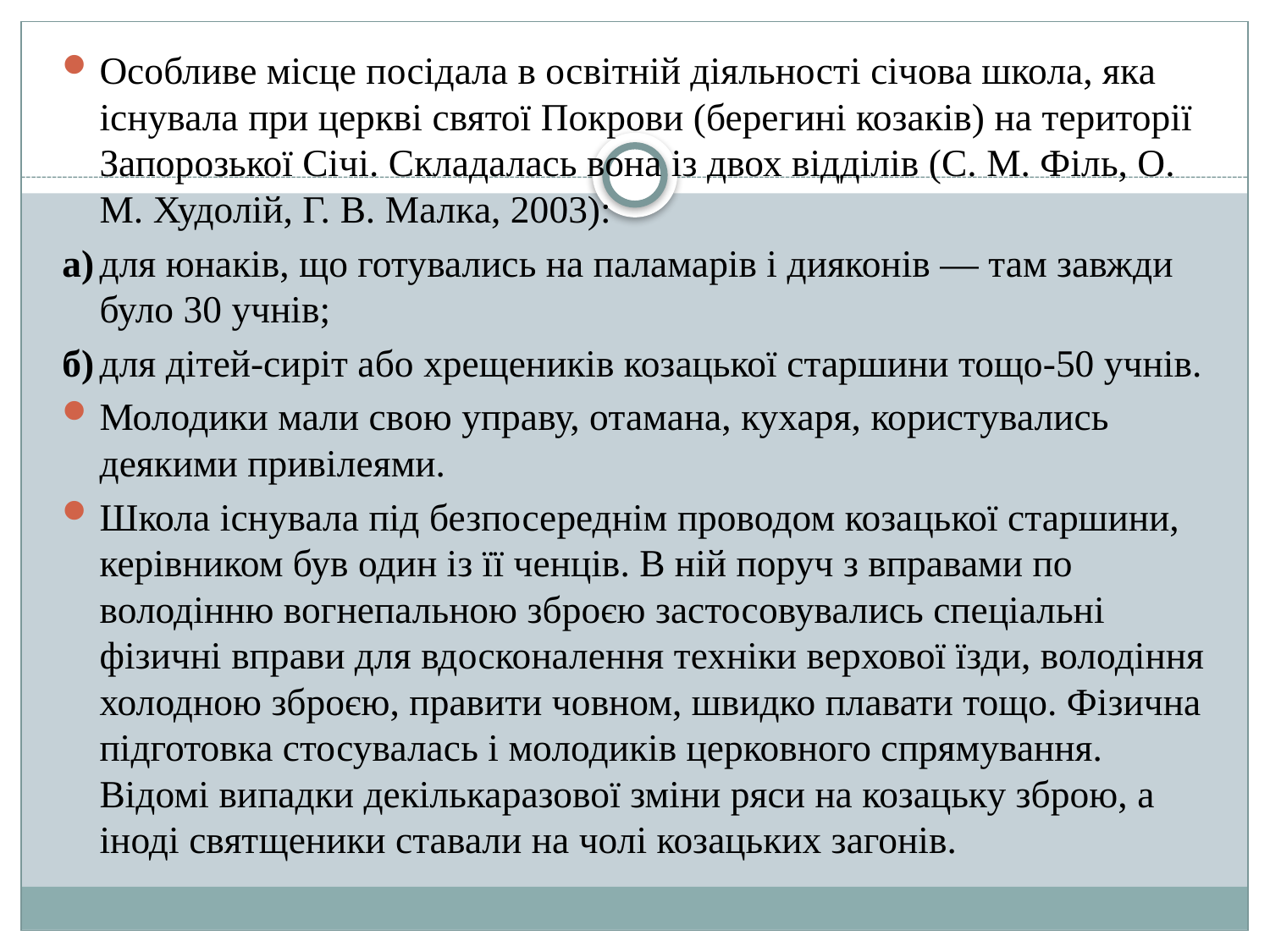

Особливе місце посідала в освітній діяльності січова школа, яка існувала при церкві святої Покрови (берегині козаків) на території Запорозької Січі. Складалась вона із двох відділів (С. М. Філь, О. М. Худолій, Г. В. Малка, 2003):
а)	для юнаків, що готувались на паламарів і дияконів — там завжди було 30 учнів;
б)	для дітей-сиріт або хрещеників козацької старшини тощо-50 учнів.
Молодики мали свою управу, отамана, кухаря, користувались деякими привілеями.
Школа існувала під безпосереднім проводом козацької старшини, керівником був один із її ченців. В ній поруч з вправами по володінню вогнепальною зброєю застосовувались спеціальні фізичні вправи для вдосконалення техніки верхової їзди, володіння холодною зброєю, правити човном, швидко плавати тощо. Фізична підготовка стосувалась і молодиків церковного спрямування. Відомі випадки декількаразової зміни ряси на козацьку зброю, а іноді святщеники ставали на чолі козацьких загонів.